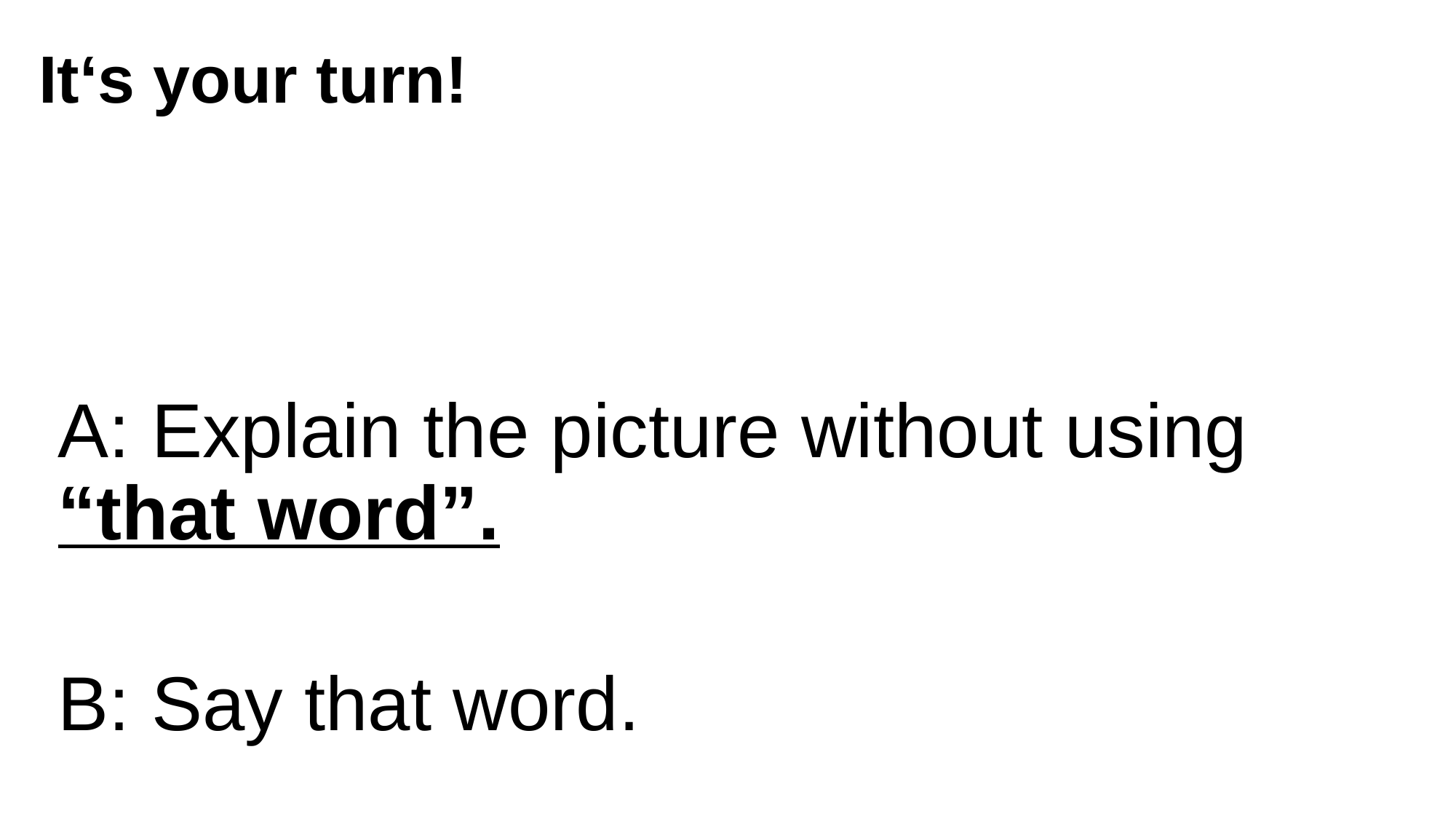

# It‘s your turn!

A: Explain the picture without using “that word”.

B: Say that word.